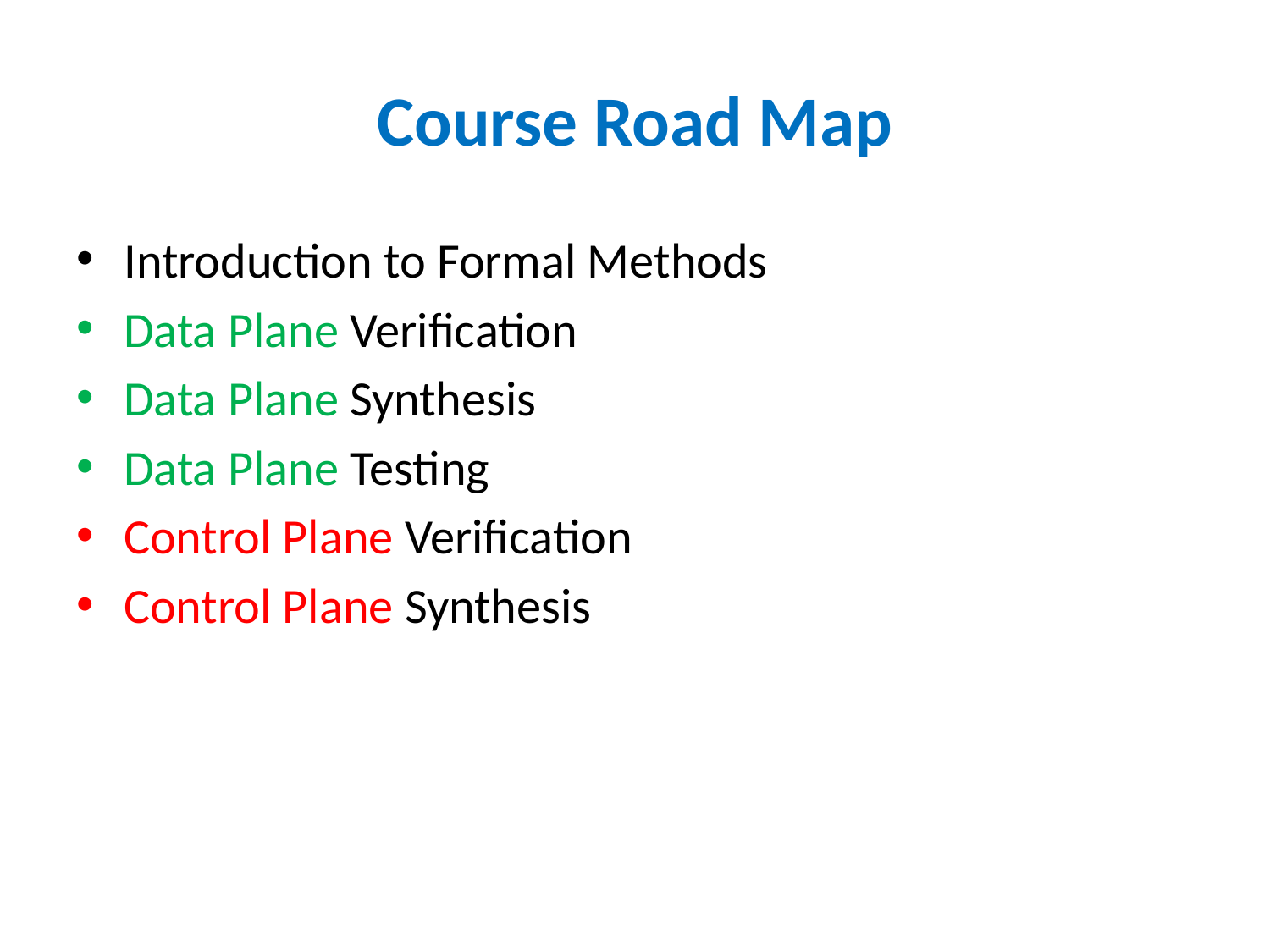

# Course Road Map
Introduction to Formal Methods
Data Plane Verification
Data Plane Synthesis
Data Plane Testing
Control Plane Verification
Control Plane Synthesis